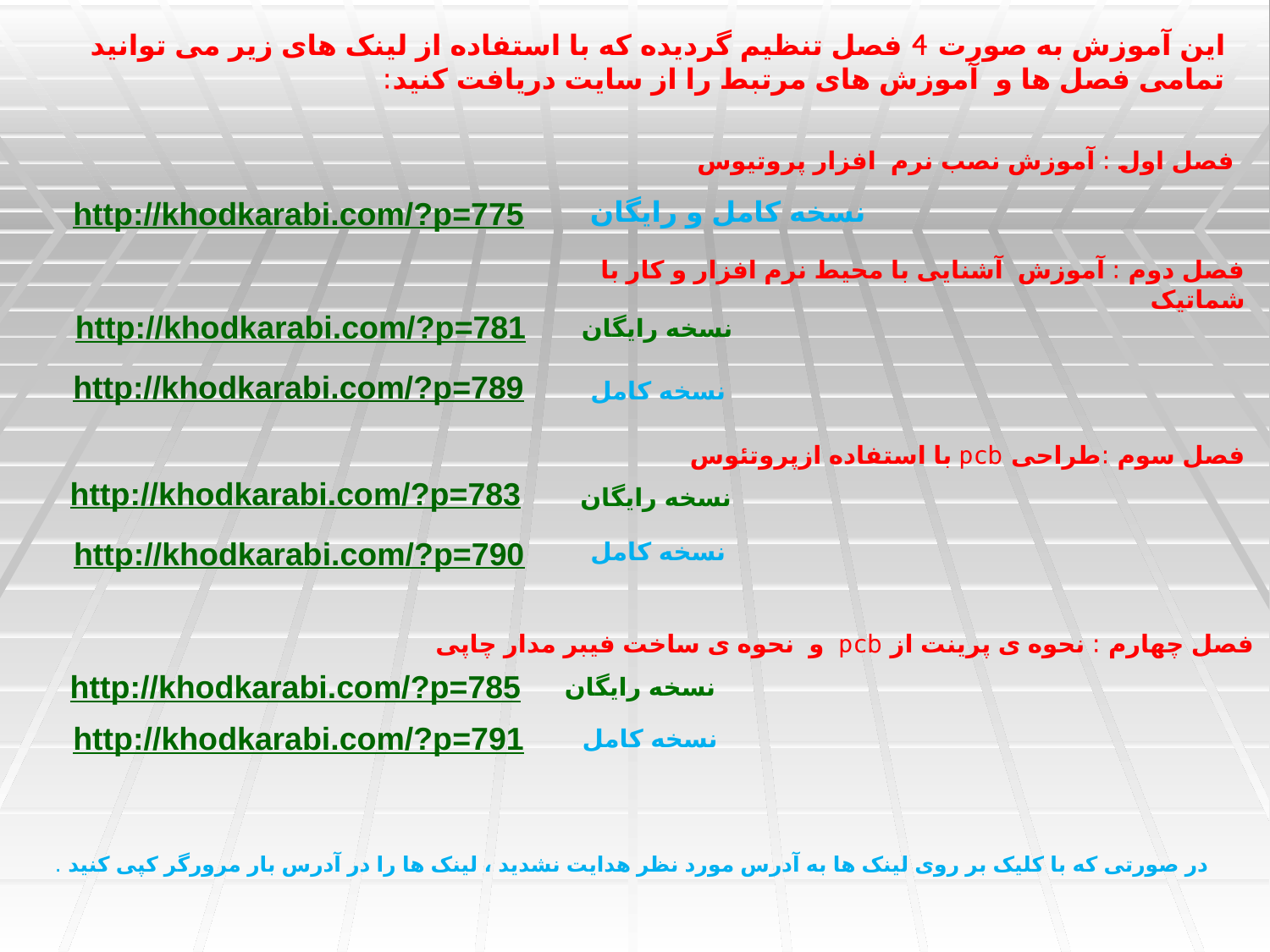

این آموزش به صورت 4 فصل تنظیم گردیده که با استفاده از لینک های زیر می توانید تمامی فصل ها و  آموزش های مرتبط را از سایت دریافت کنید:
فصل اول : آموزش نصب نرم  افزار پروتیوس
http://khodkarabi.com/?p=775
نسخه کامل و رایگان

فصل دوم : آموزش  آشنایی با محيط نرم افزار و کار با شماتیک

http://khodkarabi.com/?p=781
نسخه رایگان
http://khodkarabi.com/?p=789

نسخه کامل
فصل سوم :طراحی pcb با استفاده ازپروتئوس
http://khodkarabi.com/?p=783
نسخه رایگان
http://khodkarabi.com/?p=790
نسخه کامل
فصل چهارم : نحوه ی پرینت از pcb  و  نحوه ی ساخت فیبر مدار چاپی
http://khodkarabi.com/?p=785
نسخه رایگان
http://khodkarabi.com/?p=791
نسخه کامل
در صورتی که با کلیک بر روی لینک ها به آدرس مورد نظر هدایت نشدید ، لینک ها را در آدرس بار مرورگر کپی کنید .